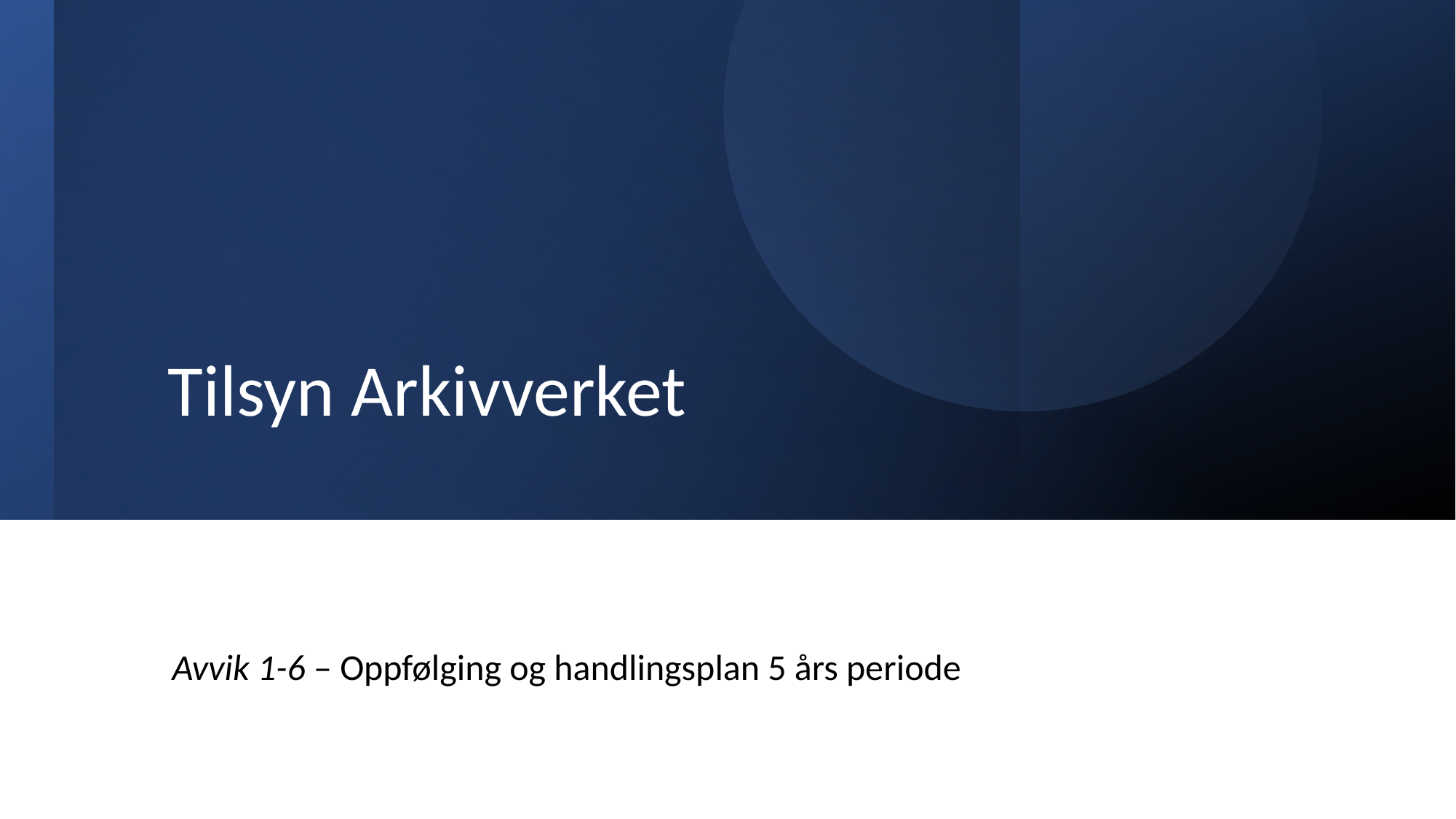

# Tilsyn Arkivverket
Avvik 1-6 – Oppfølging og handlingsplan 5 års periode